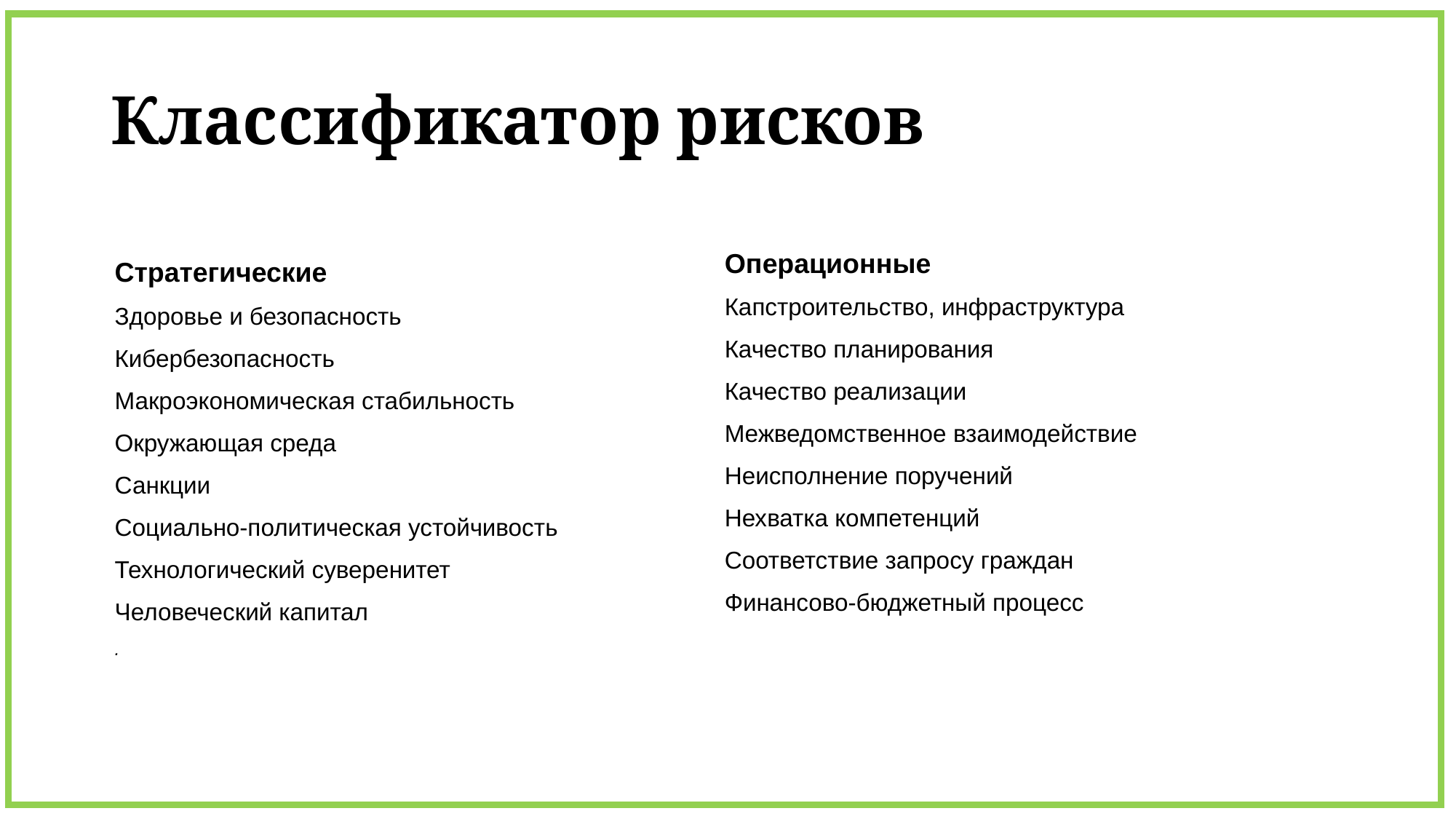

# Классификатор рисков
Операционные
Капстроительство, инфраструктура
Качество планирования
Качество реализации
Межведомственное взаимодействие
Неисполнение поручений
Нехватка компетенций
Соответствие запросу граждан
Финансово-бюджетный процесс
Стратегические
Здоровье и безопасность
Кибербезопасность
Макроэкономическая стабильность
Окружающая среда
Санкции
Социально-политическая устойчивость
Технологический суверенитет
Человеческий капитал
.